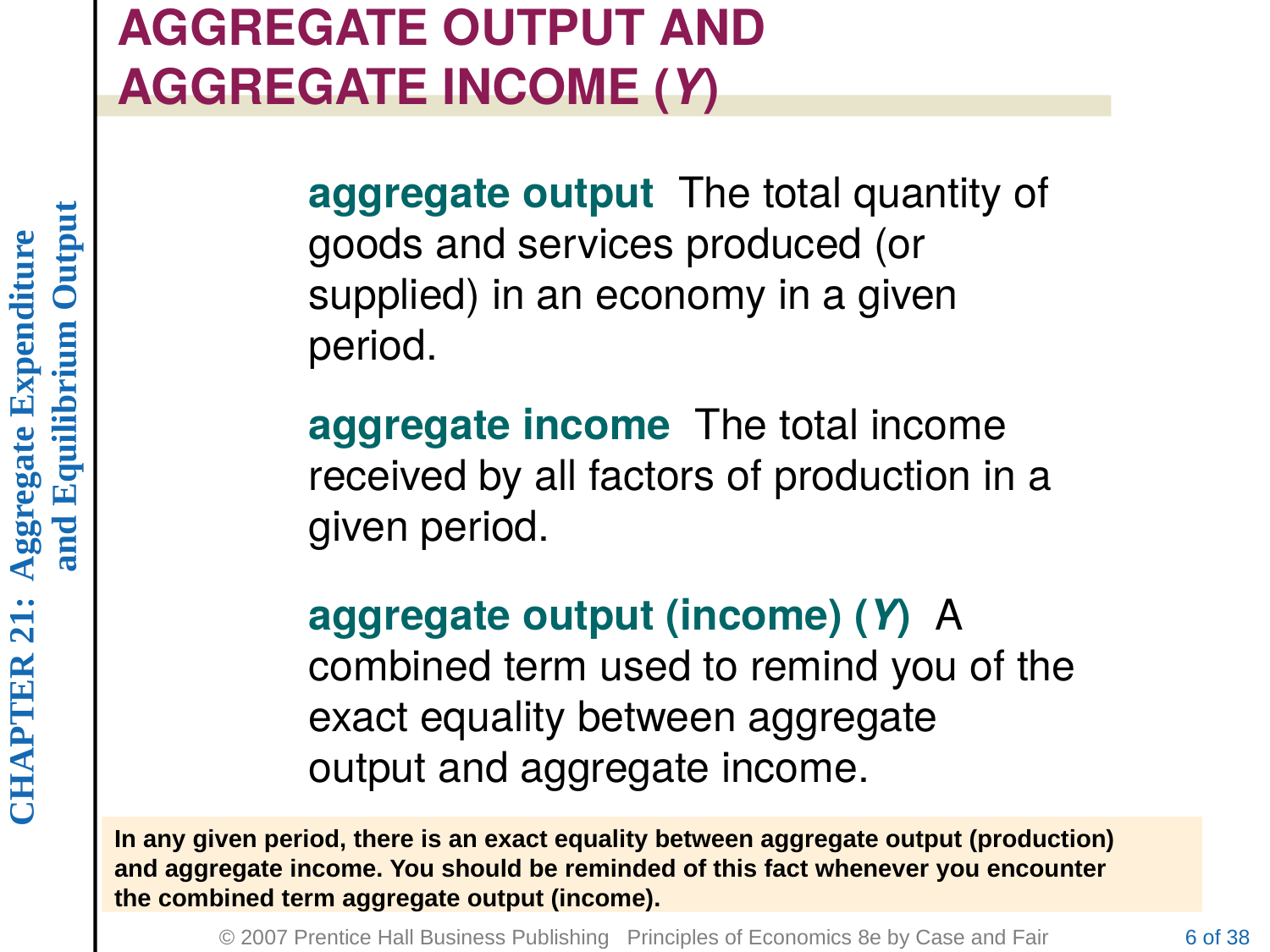

AGGREGATE OUTPUT AND
AGGREGATE INCOME (Y)
aggregate output  The total quantity of goods and services produced (or supplied) in an economy in a given period.
aggregate income  The total income received by all factors of production in a given period.
aggregate output (income) (Y)  A combined term used to remind you of the exact equality between aggregate
output and aggregate income.
In any given period, there is an exact equality between aggregate output (production)
and aggregate income. You should be reminded of this fact whenever you encounter
the combined term aggregate output (income).
6 of 38